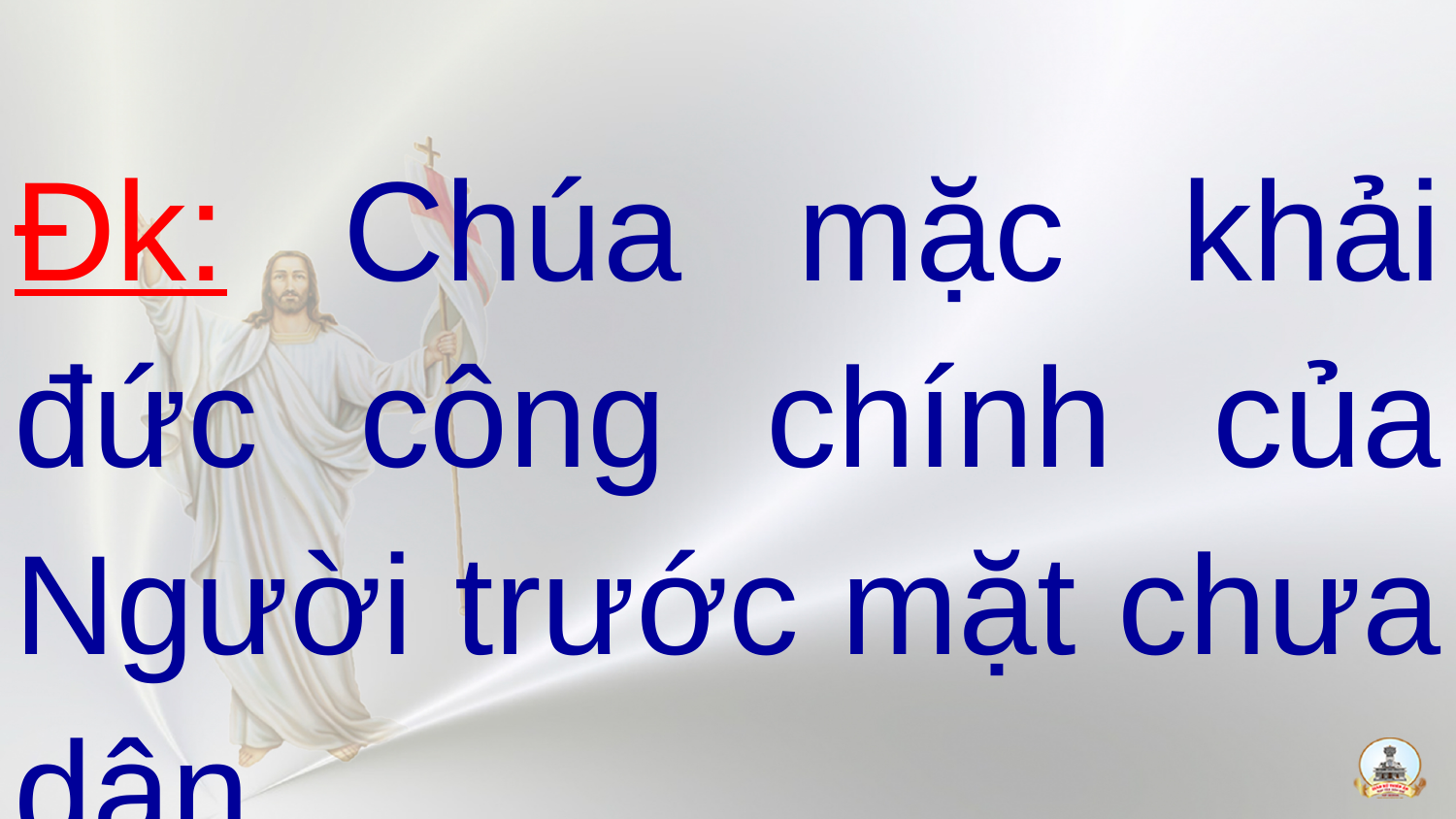

Đk: Chúa mặc khải đức công chính của Người trước mặt chưa dân.